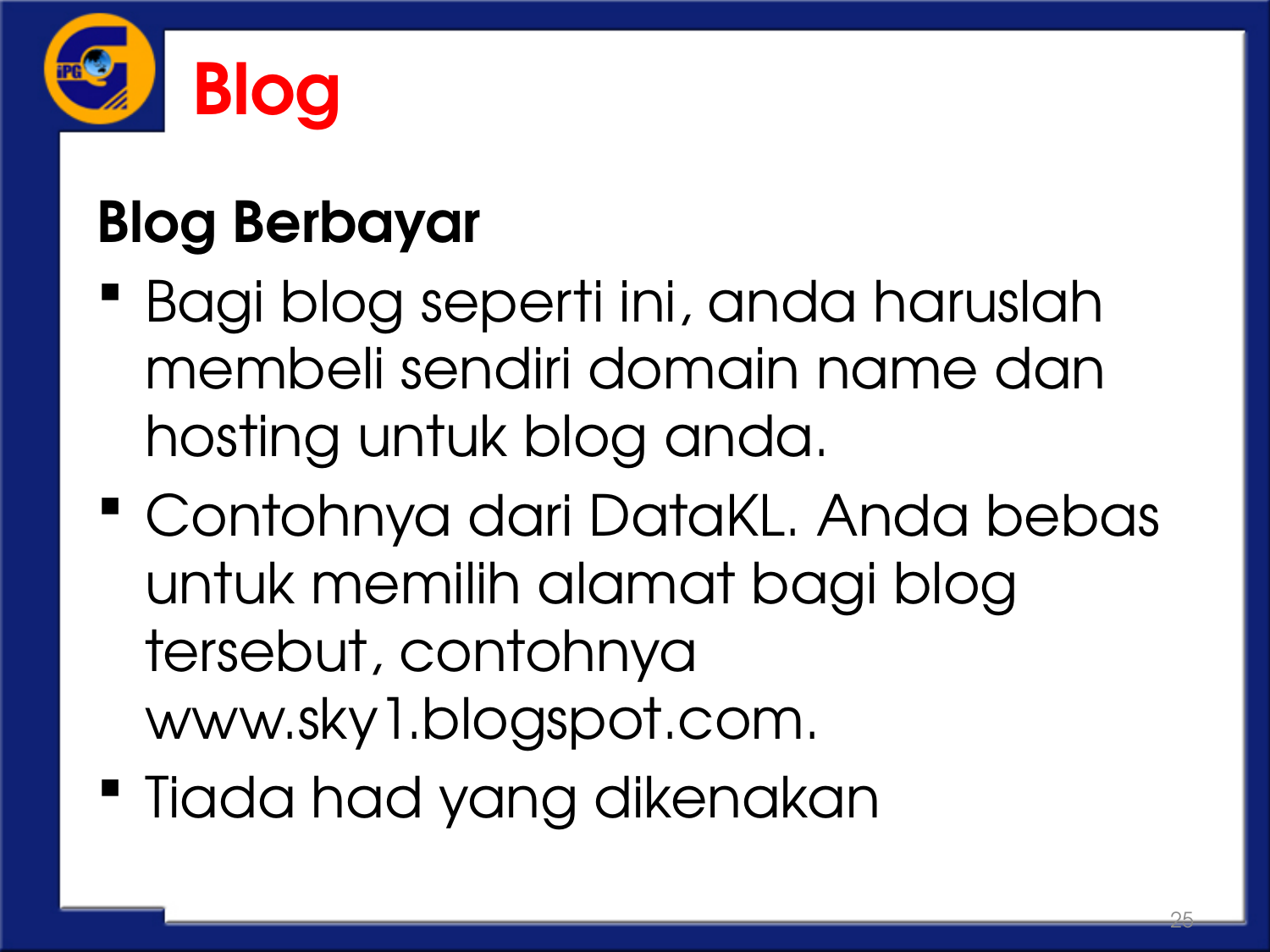

# Blog
Blog Berbayar
Bagi blog seperti ini, anda haruslah membeli sendiri domain name dan hosting untuk blog anda.
Contohnya dari DataKL. Anda bebas untuk memilih alamat bagi blog tersebut, contohnya www.sky1.blogspot.com.
Tiada had yang dikenakan
25